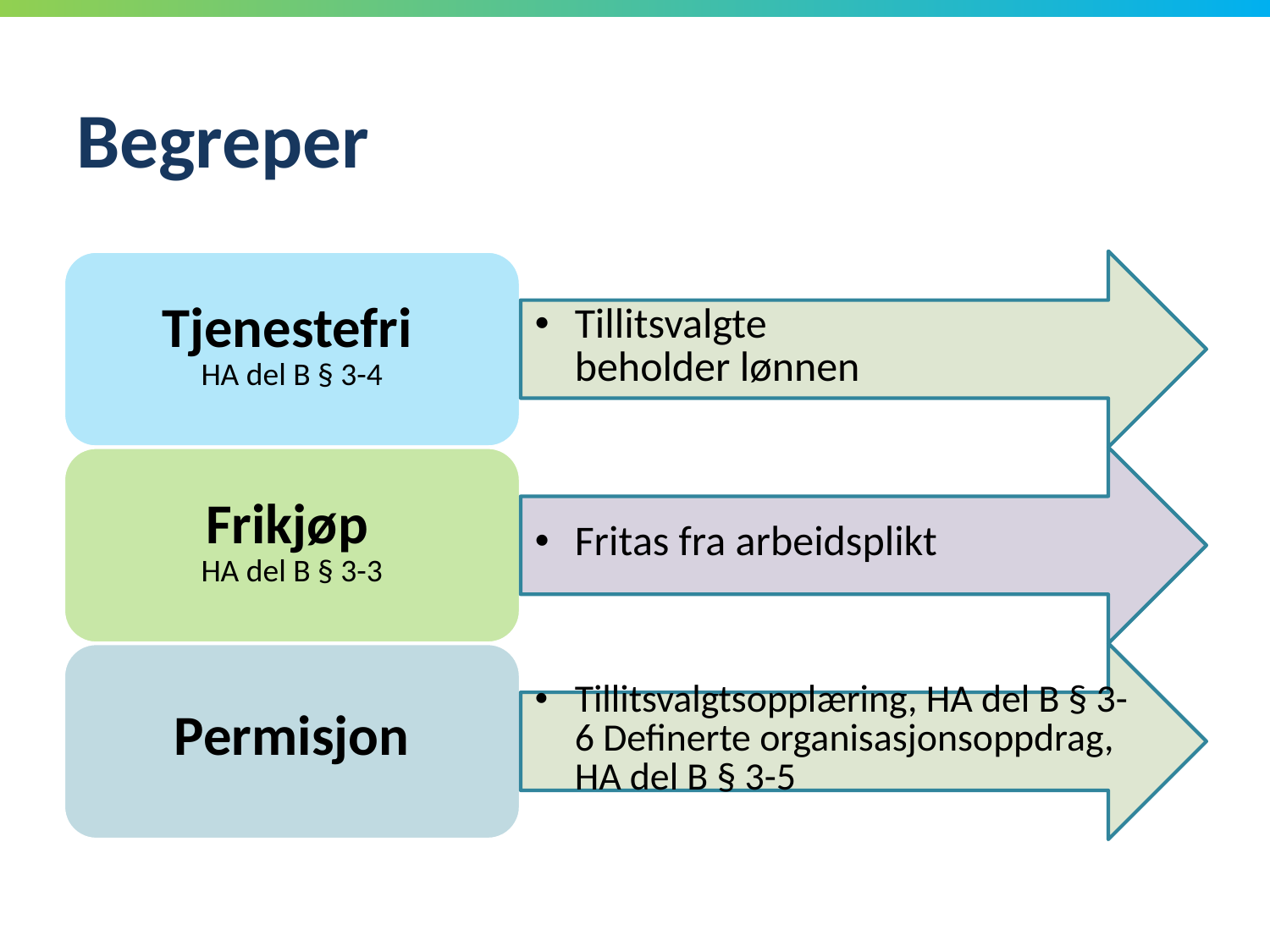

# Begreper
Tjenestefri
HA del B § 3-4
Tillitsvalgte
beholder lønnen
Fritas fra arbeidsplikt
Permisjon
Tillitsvalgtsopplæring, HA del B § 3-6 Definerte organisasjonsoppdrag,
HA del B § 3-5